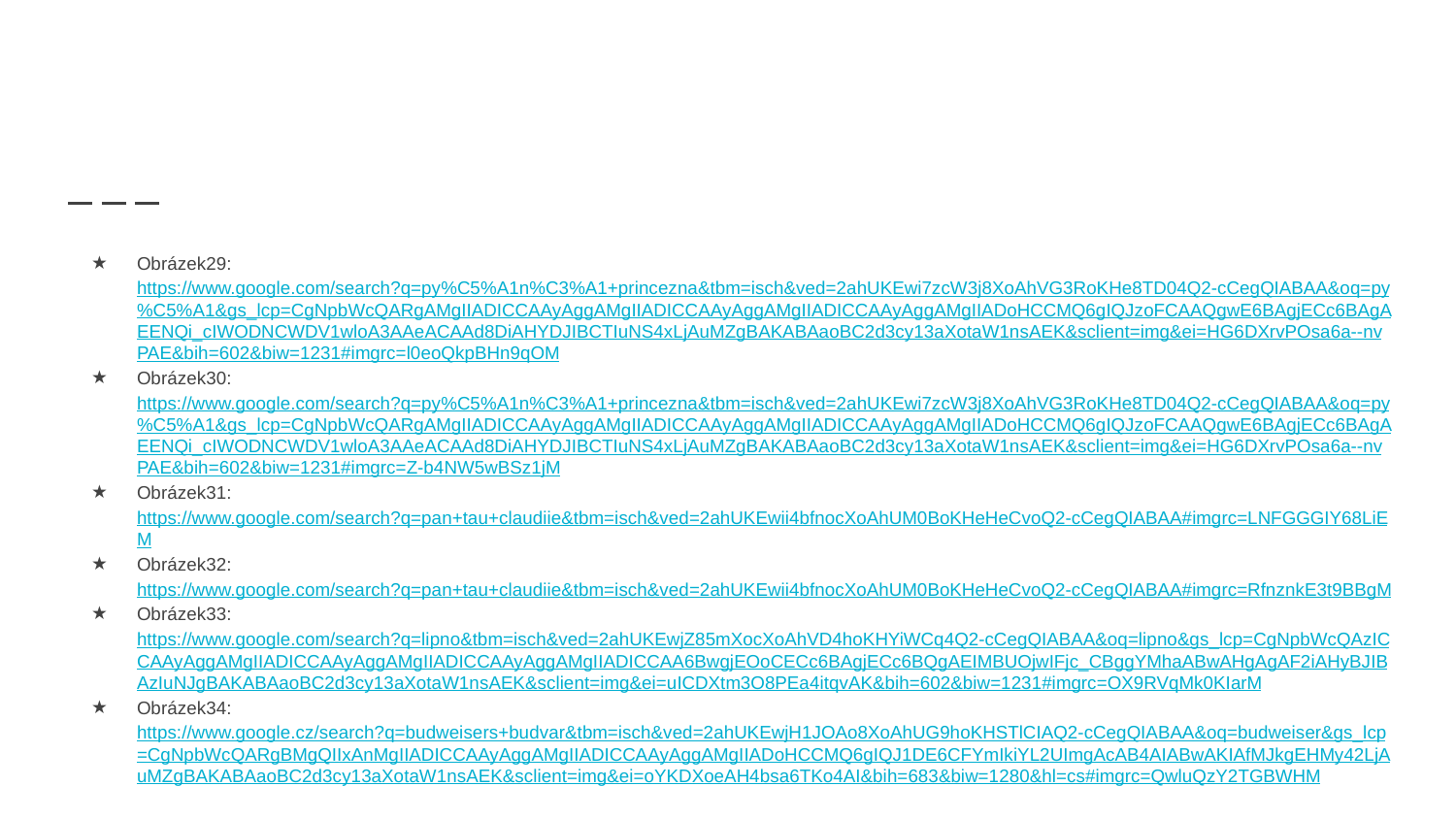

#
Obrázek29:https://www.google.com/search?q=py%C5%A1n%C3%A1+princezna&tbm=isch&ved=2ahUKEwi7zcW3j8XoAhVG3RoKHe8TD04Q2-cCegQIABAA&oq=py%C5%A1&gs_lcp=CgNpbWcQARgAMgIIADICCAAyAggAMgIIADICCAAyAggAMgIIADICCAAyAggAMgIIADoHCCMQ6gIQJzoFCAAQgwE6BAgjECc6BAgAEENQi_cIWODNCWDV1wloA3AAeACAAd8DiAHYDJIBCTIuNS4xLjAuMZgBAKABAaoBC2d3cy13aXotaW1nsAEK&sclient=img&ei=HG6DXrvPOsa6a--nvPAE&bih=602&biw=1231#imgrc=l0eoQkpBHn9qOM
Obrázek30:https://www.google.com/search?q=py%C5%A1n%C3%A1+princezna&tbm=isch&ved=2ahUKEwi7zcW3j8XoAhVG3RoKHe8TD04Q2-cCegQIABAA&oq=py%C5%A1&gs_lcp=CgNpbWcQARgAMgIIADICCAAyAggAMgIIADICCAAyAggAMgIIADICCAAyAggAMgIIADoHCCMQ6gIQJzoFCAAQgwE6BAgjECc6BAgAEENQi_cIWODNCWDV1wloA3AAeACAAd8DiAHYDJIBCTIuNS4xLjAuMZgBAKABAaoBC2d3cy13aXotaW1nsAEK&sclient=img&ei=HG6DXrvPOsa6a--nvPAE&bih=602&biw=1231#imgrc=Z-b4NW5wBSz1jM
Obrázek31:https://www.google.com/search?q=pan+tau+claudiie&tbm=isch&ved=2ahUKEwii4bfnocXoAhUM0BoKHeHeCvoQ2-cCegQIABAA#imgrc=LNFGGGIY68LiEM
Obrázek32:https://www.google.com/search?q=pan+tau+claudiie&tbm=isch&ved=2ahUKEwii4bfnocXoAhUM0BoKHeHeCvoQ2-cCegQIABAA#imgrc=RfnznkE3t9BBgM
Obrázek33:https://www.google.com/search?q=lipno&tbm=isch&ved=2ahUKEwjZ85mXocXoAhVD4hoKHYiWCq4Q2-cCegQIABAA&oq=lipno&gs_lcp=CgNpbWcQAzICCAAyAggAMgIIADICCAAyAggAMgIIADICCAAyAggAMgIIADICCAA6BwgjEOoCECc6BAgjECc6BQgAEIMBUOjwIFjc_CBggYMhaABwAHgAgAF2iAHyBJIBAzIuNJgBAKABAaoBC2d3cy13aXotaW1nsAEK&sclient=img&ei=uICDXtm3O8PEa4itqvAK&bih=602&biw=1231#imgrc=OX9RVqMk0KIarM
Obrázek34:https://www.google.cz/search?q=budweisers+budvar&tbm=isch&ved=2ahUKEwjH1JOAo8XoAhUG9hoKHSTlCIAQ2-cCegQIABAA&oq=budweiser&gs_lcp=CgNpbWcQARgBMgQIIxAnMgIIADICCAAyAggAMgIIADICCAAyAggAMgIIADoHCCMQ6gIQJ1DE6CFYmIkiYL2UImgAcAB4AIABwAKIAfMJkgEHMy42LjAuMZgBAKABAaoBC2d3cy13aXotaW1nsAEK&sclient=img&ei=oYKDXoeAH4bsa6TKo4AI&bih=683&biw=1280&hl=cs#imgrc=QwluQzY2TGBWHM